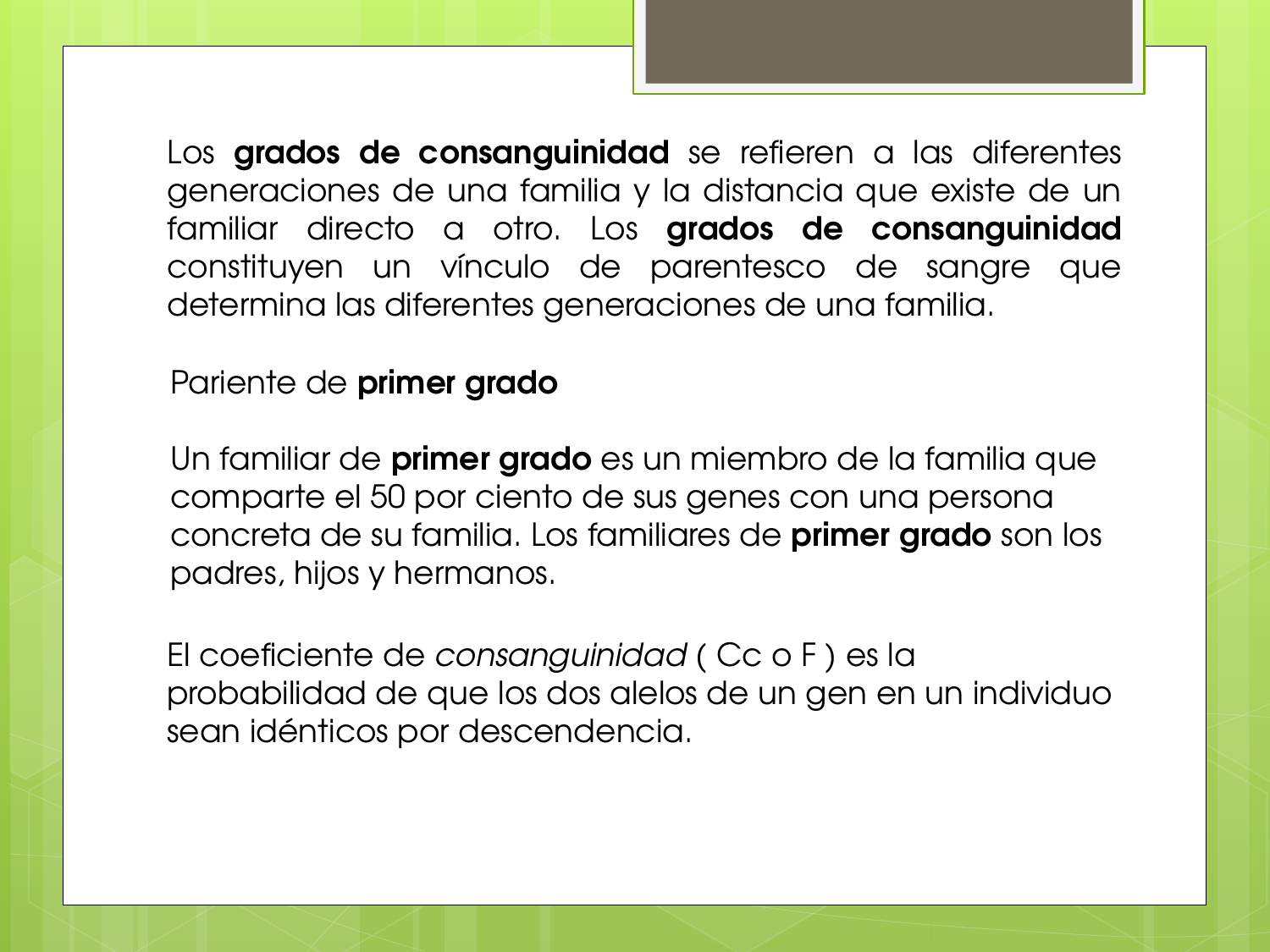

Los grados de consanguinidad se refieren a las diferentes generaciones de una familia y la distancia que existe de un familiar directo a otro. Los grados de consanguinidad constituyen un vínculo de parentesco de sangre que determina las diferentes generaciones de una familia.
Pariente de primer grado
Un familiar de primer grado es un miembro de la familia que comparte el 50 por ciento de sus genes con una persona concreta de su familia. Los familiares de primer grado son los padres, hijos y hermanos.
El coeficiente de consanguinidad ( Cc o F ) es la probabilidad de que los dos alelos de un gen en un individuo sean idénticos por descendencia.